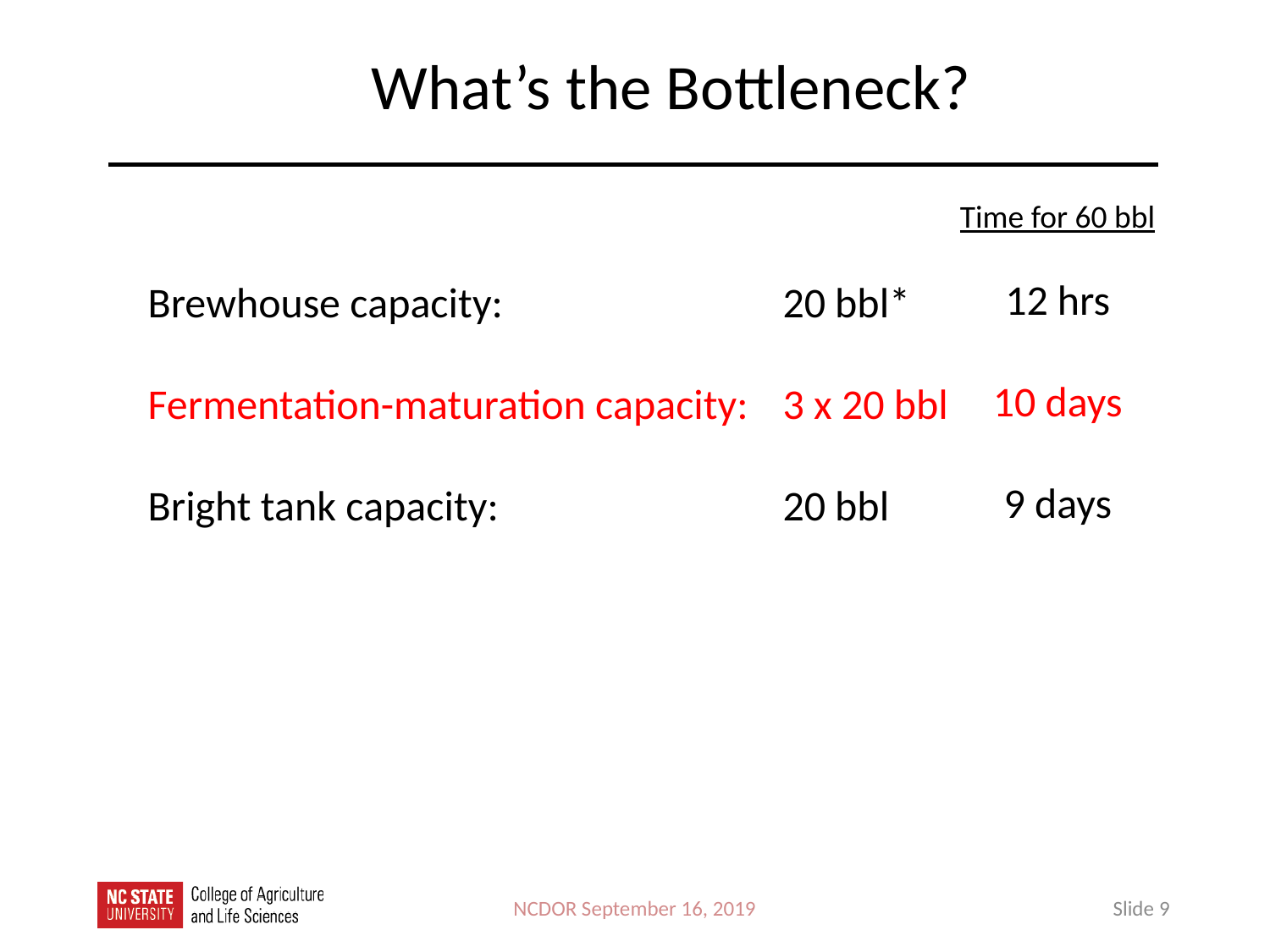

What’s the Bottleneck?
Time for 60 bbl

12 hrs

10 days

9 days

Brewhouse capacity: 			20 bbl*

Fermentation-maturation capacity:	3 x 20 bbl

Bright tank capacity:			20 bbl
NCDOR September 16, 2019
Slide 9